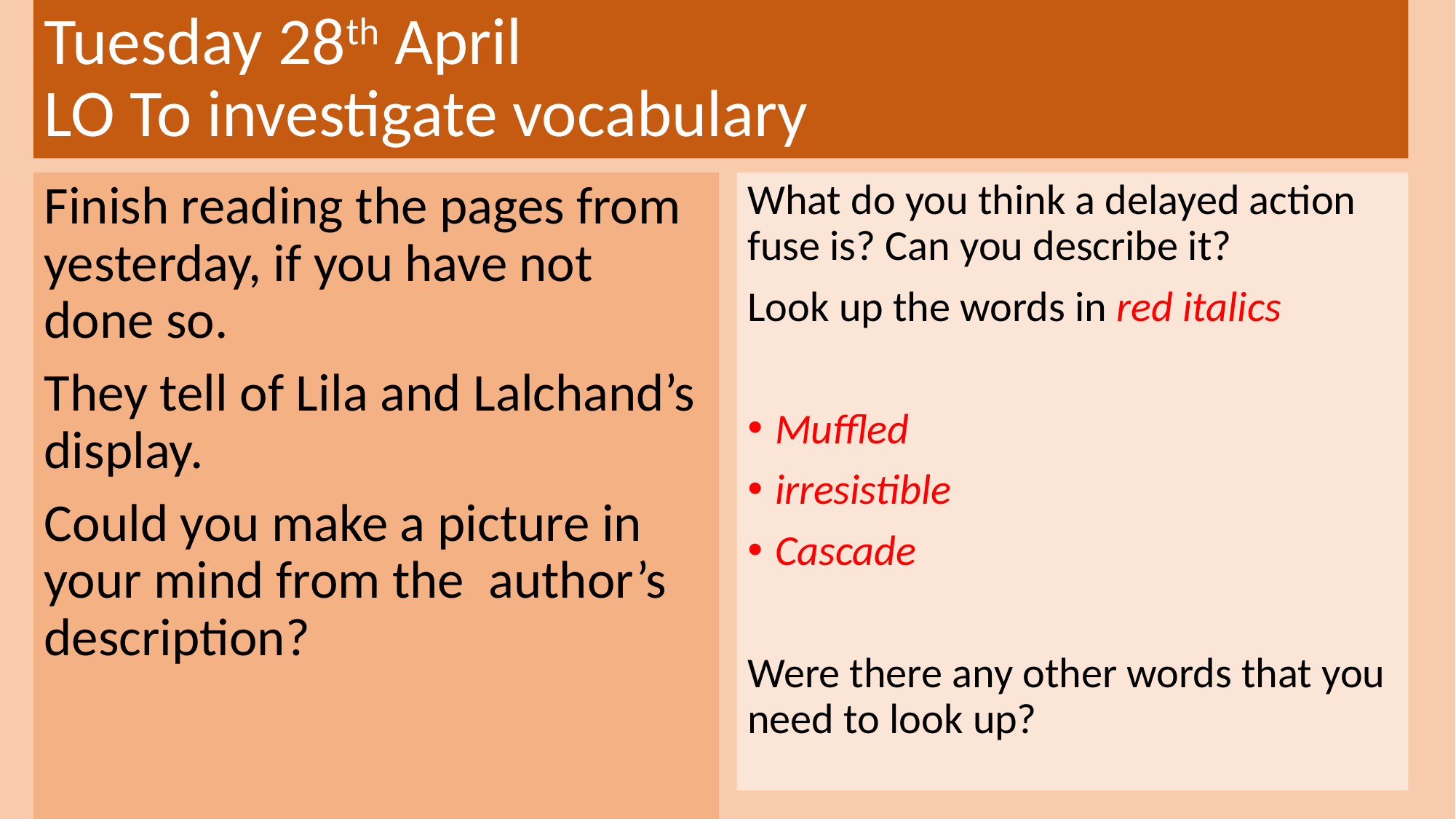

# Tuesday 28th April LO To investigate vocabulary
Finish reading the pages from yesterday, if you have not done so.
They tell of Lila and Lalchand’s display.
Could you make a picture in your mind from the  author’s description?

What do you think a delayed action fuse is? Can you describe it?
Look up the words in red italics

Muffled
irresistible
Cascade

Were there any other words that you need to look up?